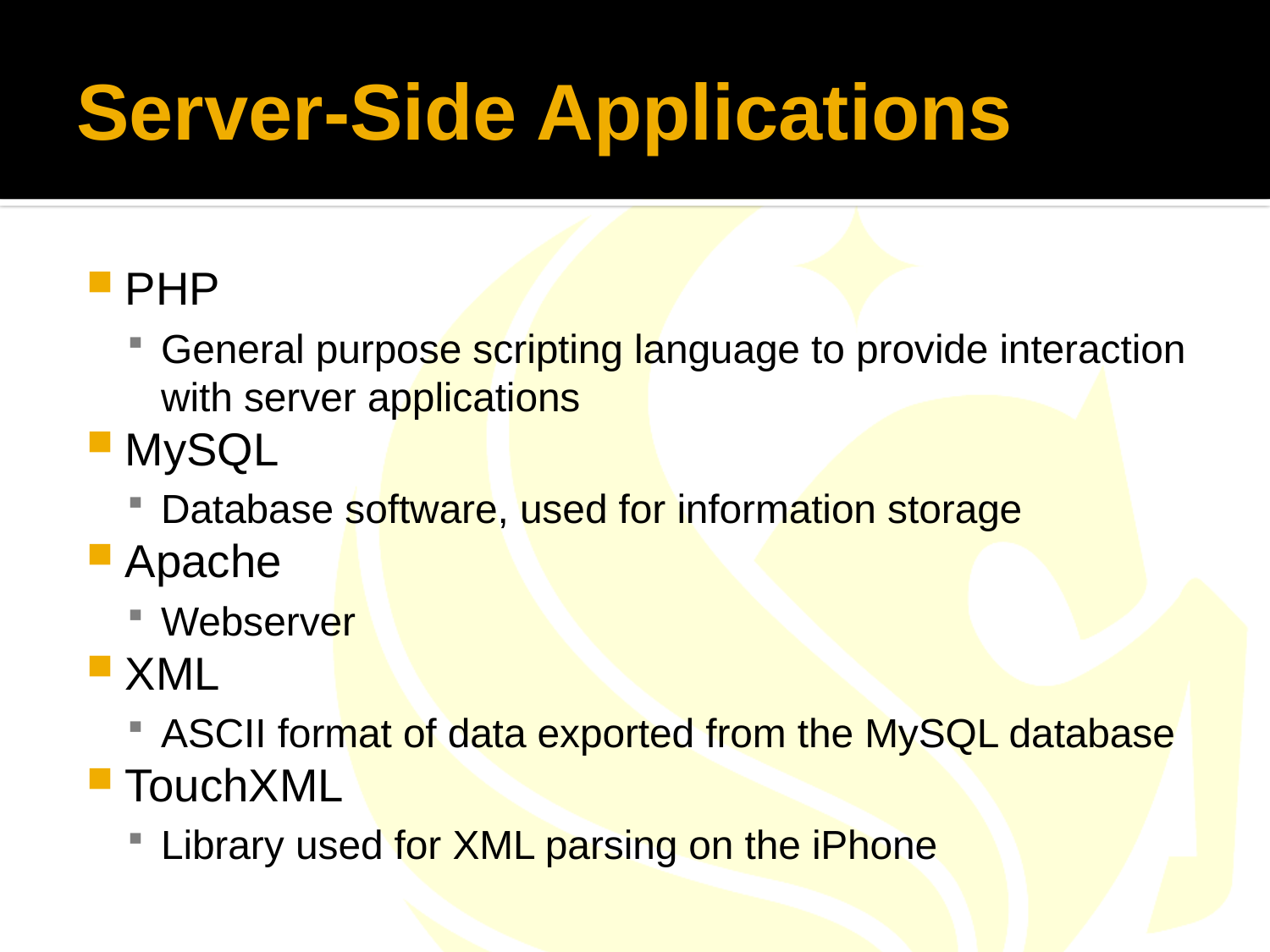

# Server-Side Applications
PHP
General purpose scripting language to provide interaction with server applications
MySQL
Database software, used for information storage
Apache
Webserver
XML
ASCII format of data exported from the MySQL database
TouchXML
Library used for XML parsing on the iPhone